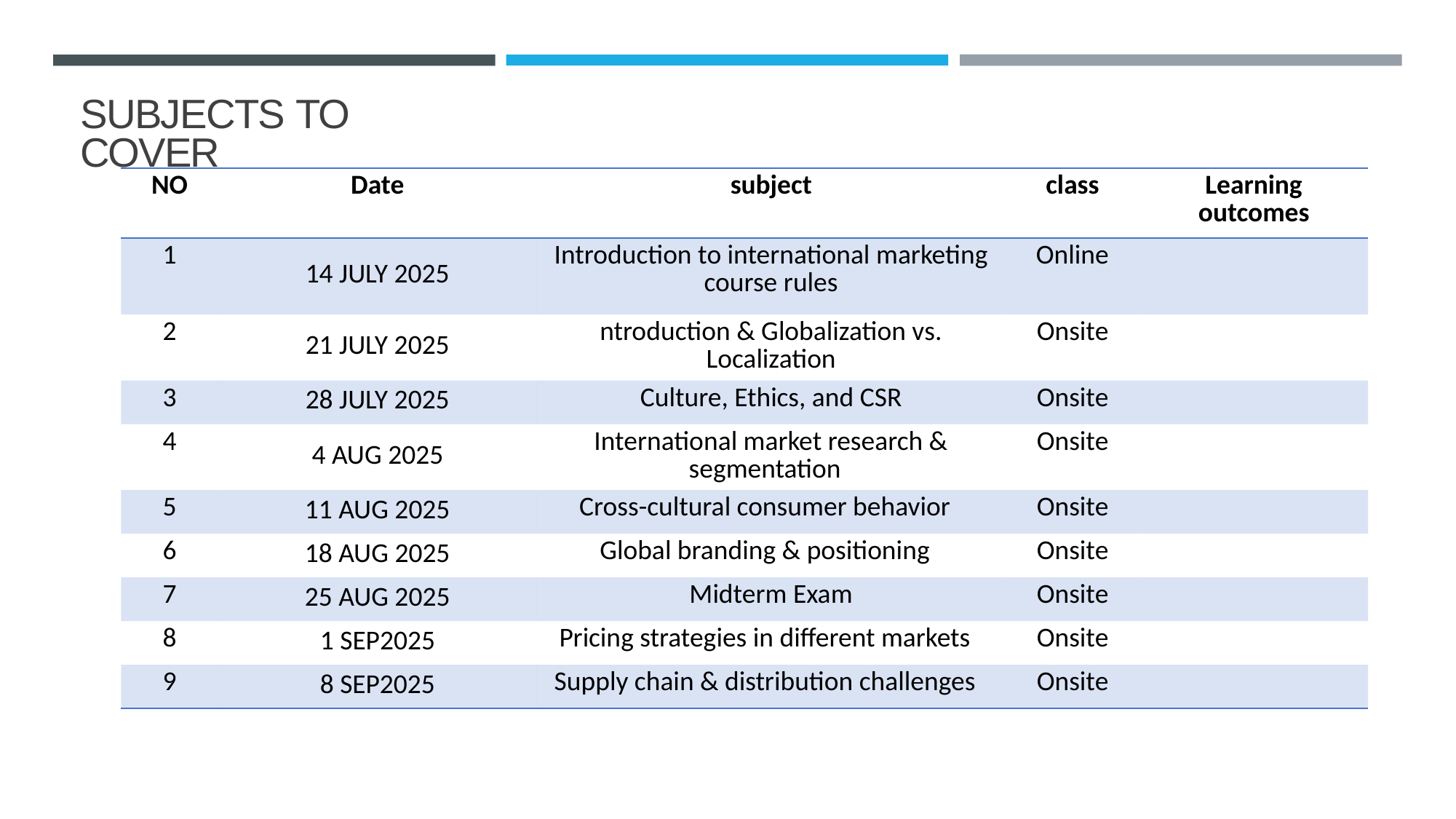

SUBJECTS TO COVER
| NO | Date | subject | class | Learning outcomes |
| --- | --- | --- | --- | --- |
| 1 | 14 JULY 2025 | Introduction to international marketing course rules | Online |  |
| 2 | 21 JULY 2025 | ntroduction & Globalization vs. Localization | Onsite |  |
| 3 | 28 JULY 2025 | Culture, Ethics, and CSR | Onsite |  |
| 4 | 4 AUG 2025 | International market research & segmentation | Onsite |  |
| 5 | 11 AUG 2025 | Cross-cultural consumer behavior | Onsite |  |
| 6 | 18 AUG 2025 | Global branding & positioning | Onsite |  |
| 7 | 25 AUG 2025 | Midterm Exam | Onsite |  |
| 8 | 1 SEP2025 | Pricing strategies in different markets | Onsite |  |
| 9 | 8 SEP2025 | Supply chain & distribution challenges | Onsite |  |